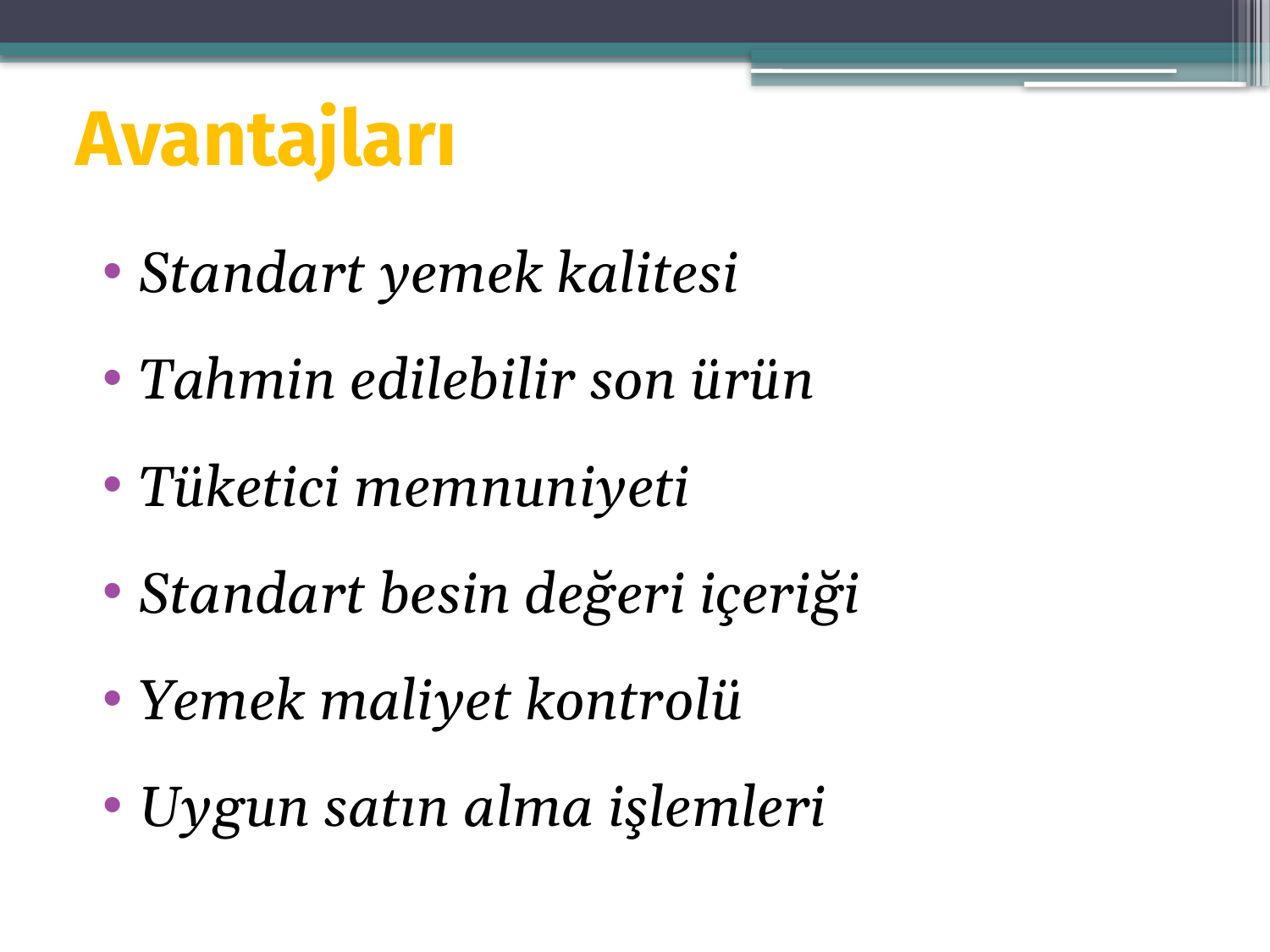

# Avantajları
Standart yemek kalitesi
Tahmin edilebilir son ürün
Tüketici memnuniyeti
Standart besin değeri içeriği
Yemek maliyet kontrolü
Uygun satın alma işlemleri